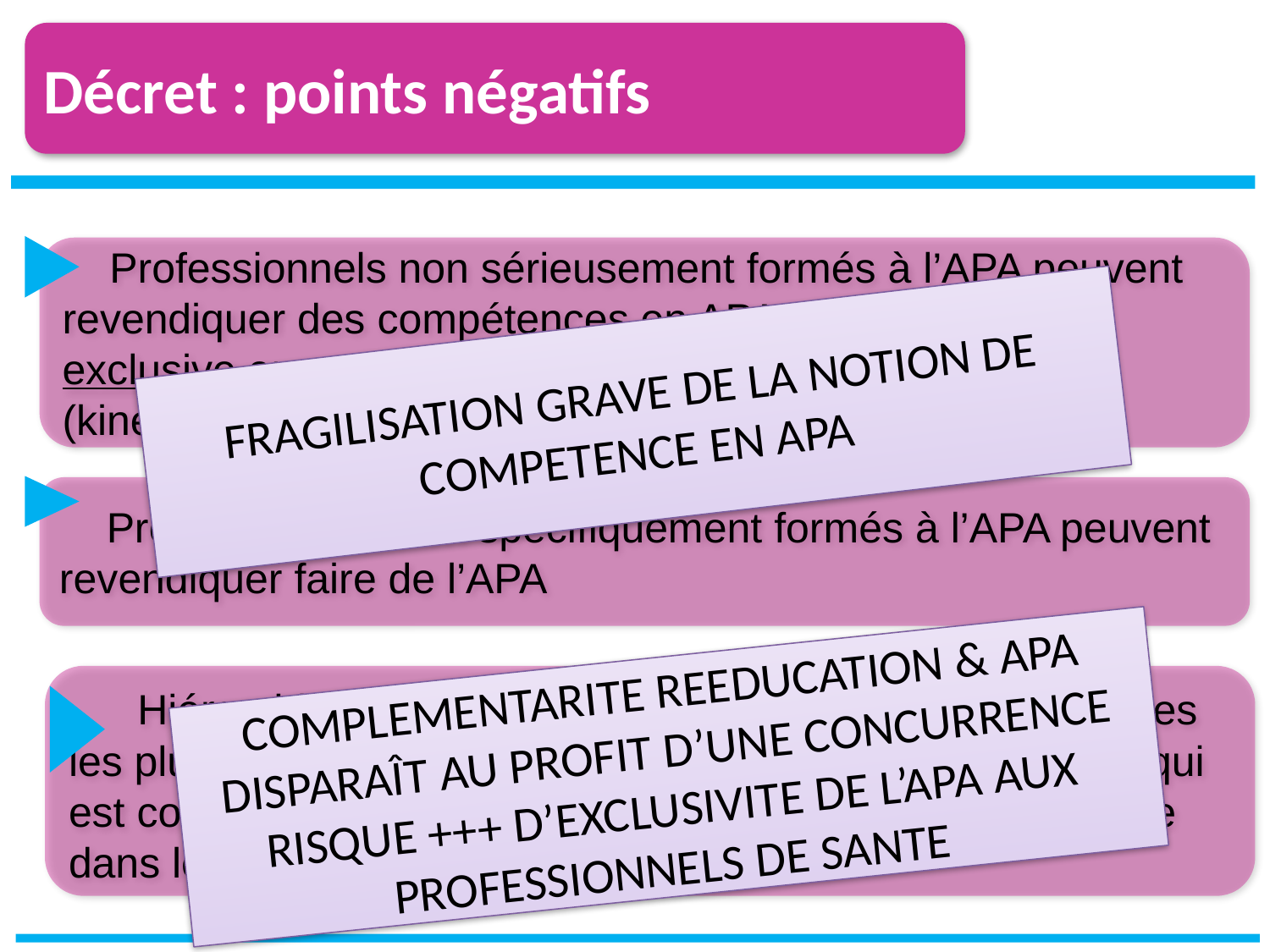

Décret : points négatifs

    Professionnels non sérieusement formés à l’APA peuvent revendiquer des compétences en APA, et ce de façon exclusive en cas de limitations fonctionnelles sévères (kinésithérapeutes, ergothérapeutes, psychomotriciens)

FRAGILISATION GRAVE DE LA NOTION DE COMPETENCE EN APA
    Professionnels non spécifiquement formés à l’APA peuvent revendiquer faire de l’APA

COMPLEMENTARITE REEDUCATION & APA DISPARAÎT AU PROFIT D’UNE CONCURRENCE
RISQUE +++ D’EXCLUSIVITE DE L’APA AUX PROFESSIONNELS DE SANTE
     Hiérarchisation de la prise en charge pour les personnes les plus fragiles d’abord la rééducation/APA puis l’APA ce qui est contraire à toutes les préconisations de prise en charge dans les revues internationales